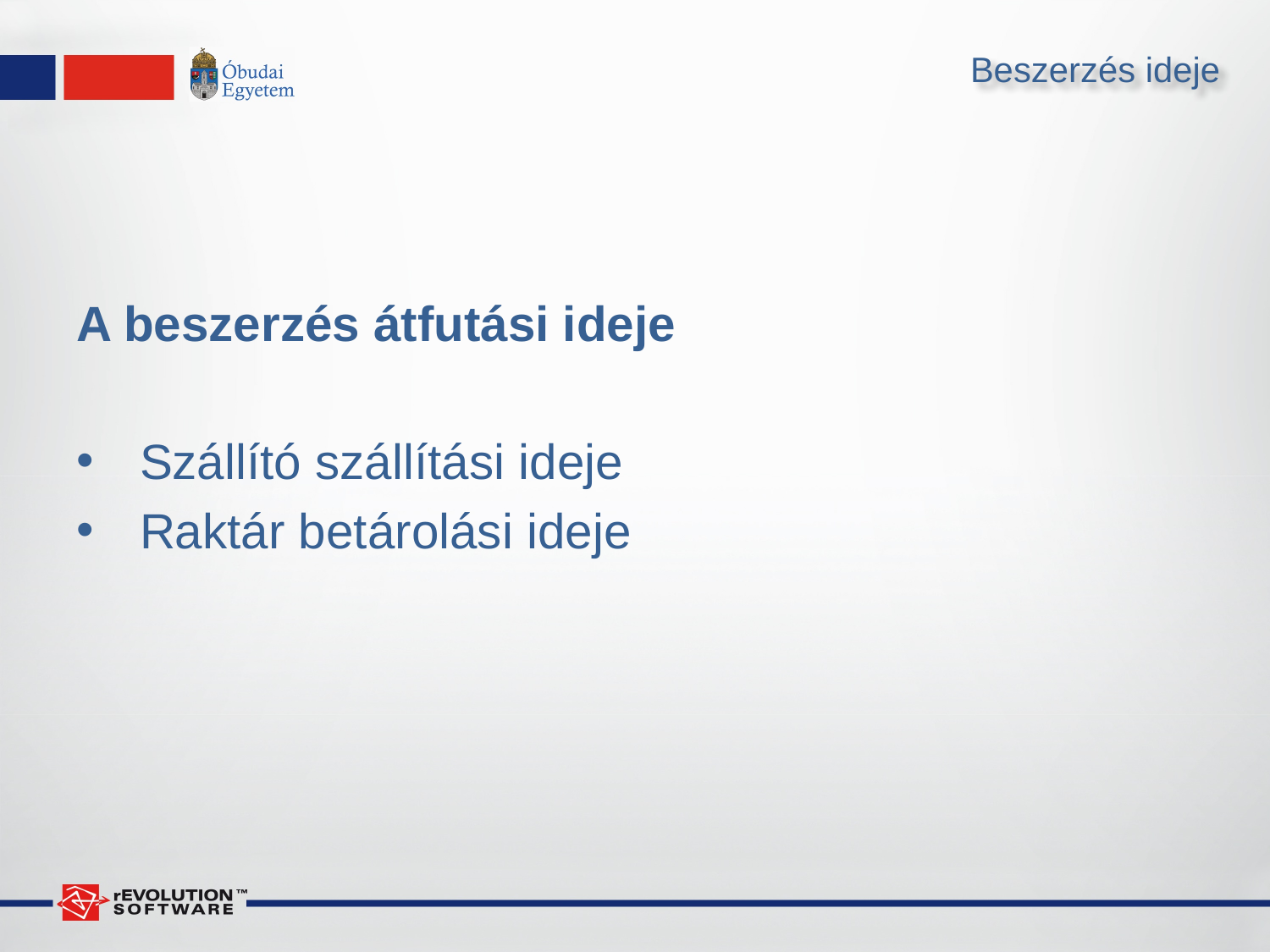

# Beszerzés ideje

A beszerzés átfutási ideje

Szállító szállítási ideje
Raktár betárolási ideje